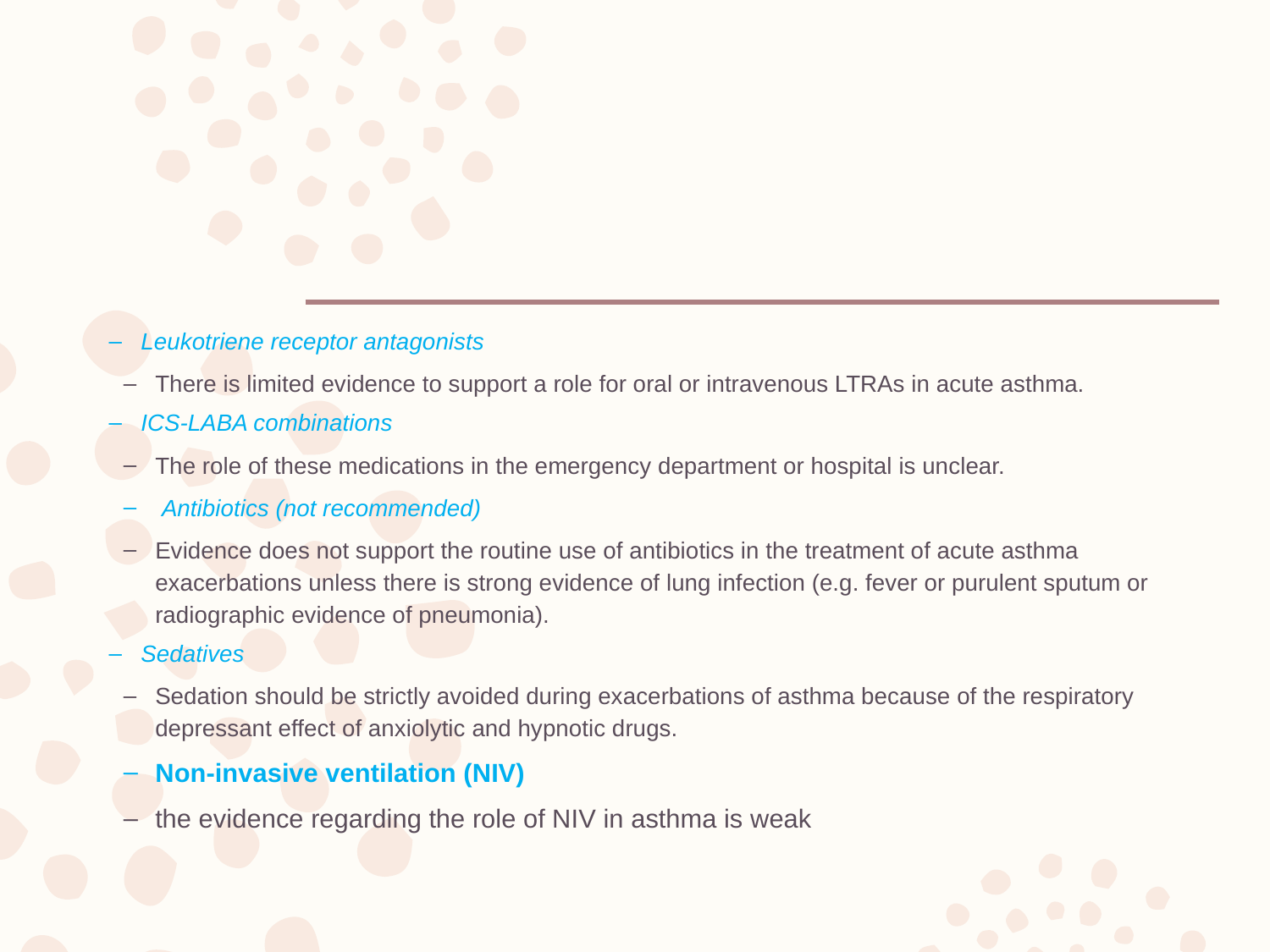

#
Leukotriene receptor antagonists
There is limited evidence to support a role for oral or intravenous LTRAs in acute asthma.
ICS-LABA combinations
The role of these medications in the emergency department or hospital is unclear.
 Antibiotics (not recommended)
Evidence does not support the routine use of antibiotics in the treatment of acute asthma exacerbations unless there is strong evidence of lung infection (e.g. fever or purulent sputum or radiographic evidence of pneumonia).
Sedatives
Sedation should be strictly avoided during exacerbations of asthma because of the respiratory depressant effect of anxiolytic and hypnotic drugs.
Non-invasive ventilation (NIV)
the evidence regarding the role of NIV in asthma is weak